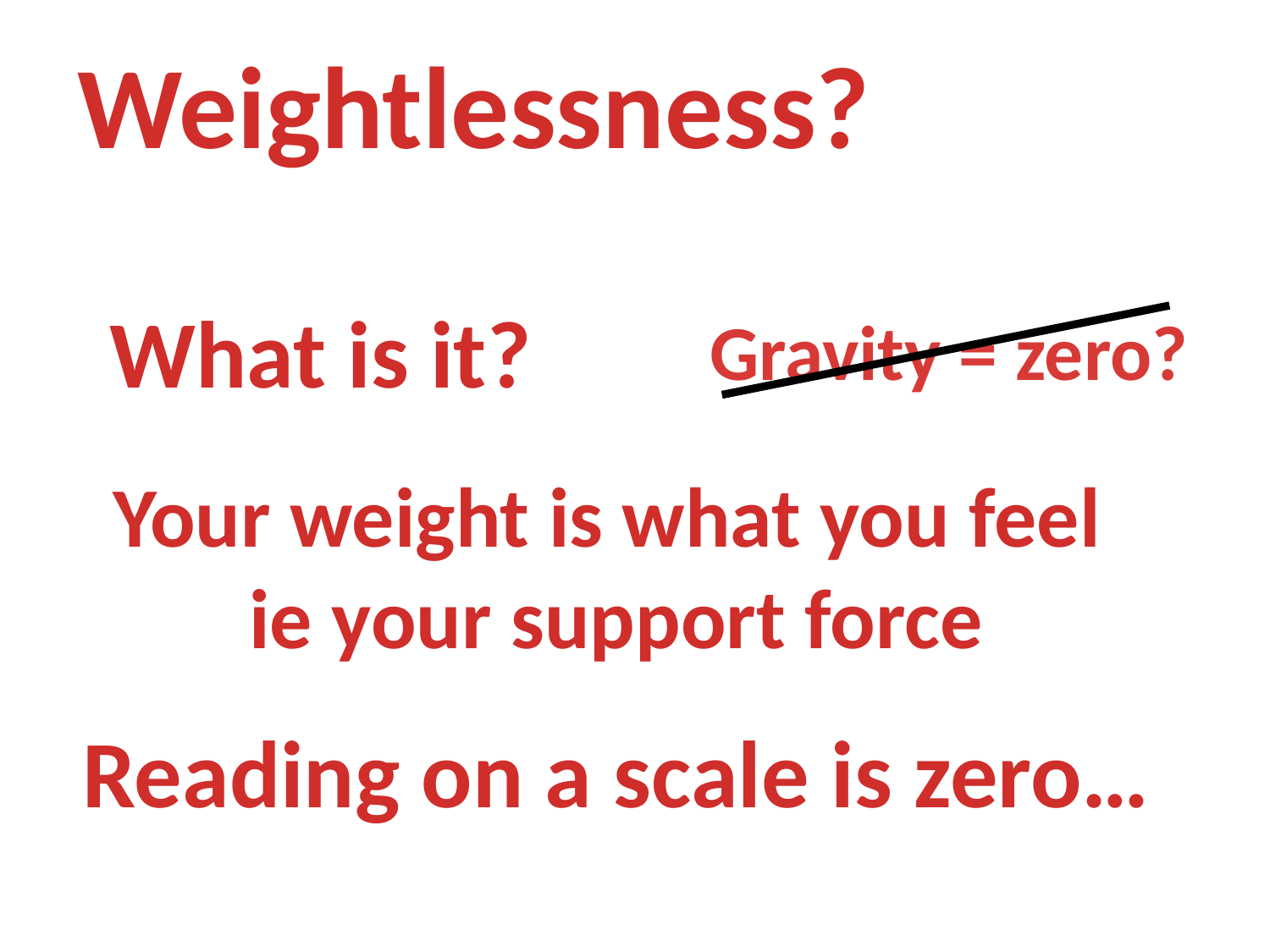

Weightlessness?
What is it?
Gravity = zero?
Your weight is what you feel
ie your support force
Reading on a scale is zero…